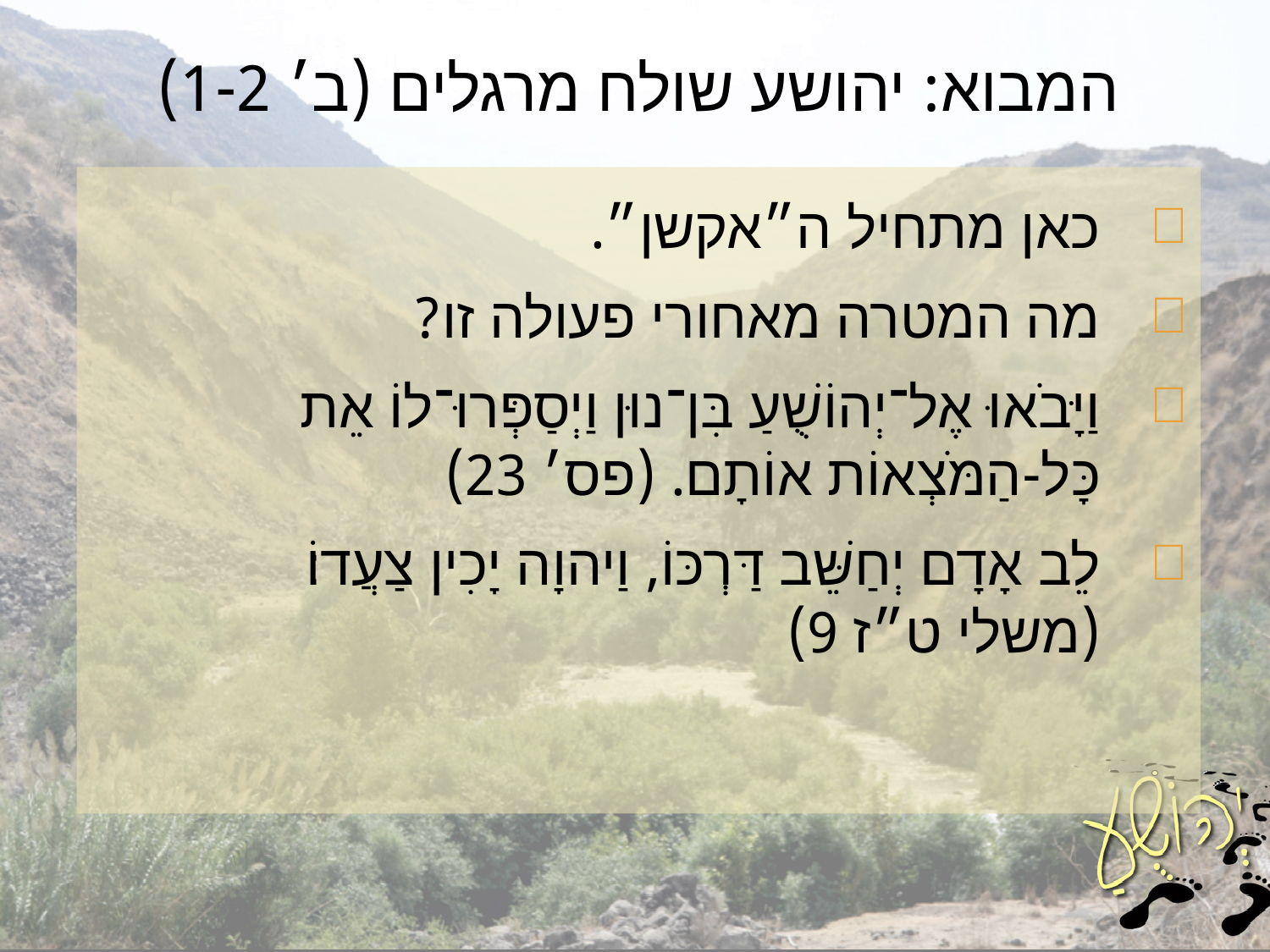

# המבוא: יהושע שולח מרגלים (ב׳ 1-2)
כאן מתחיל ה״אקשן״.
מה המטרה מאחורי פעולה זו?
וַיָּבֹאוּ אֶל־יְהוֹשֻׁעַ בִּן־נוּן וַיְסַפְּרוּ־לוֹ אֵת כָּל-הַמֹּצְאוֹת אוֹתָם. (פס׳ 23)
לֵב אָדָם יְחַשֵּׁב דַּרְכּוֹ, וַיהוָה יָכִין צַעֲדוֹ׃
(משלי ט״ז 9)